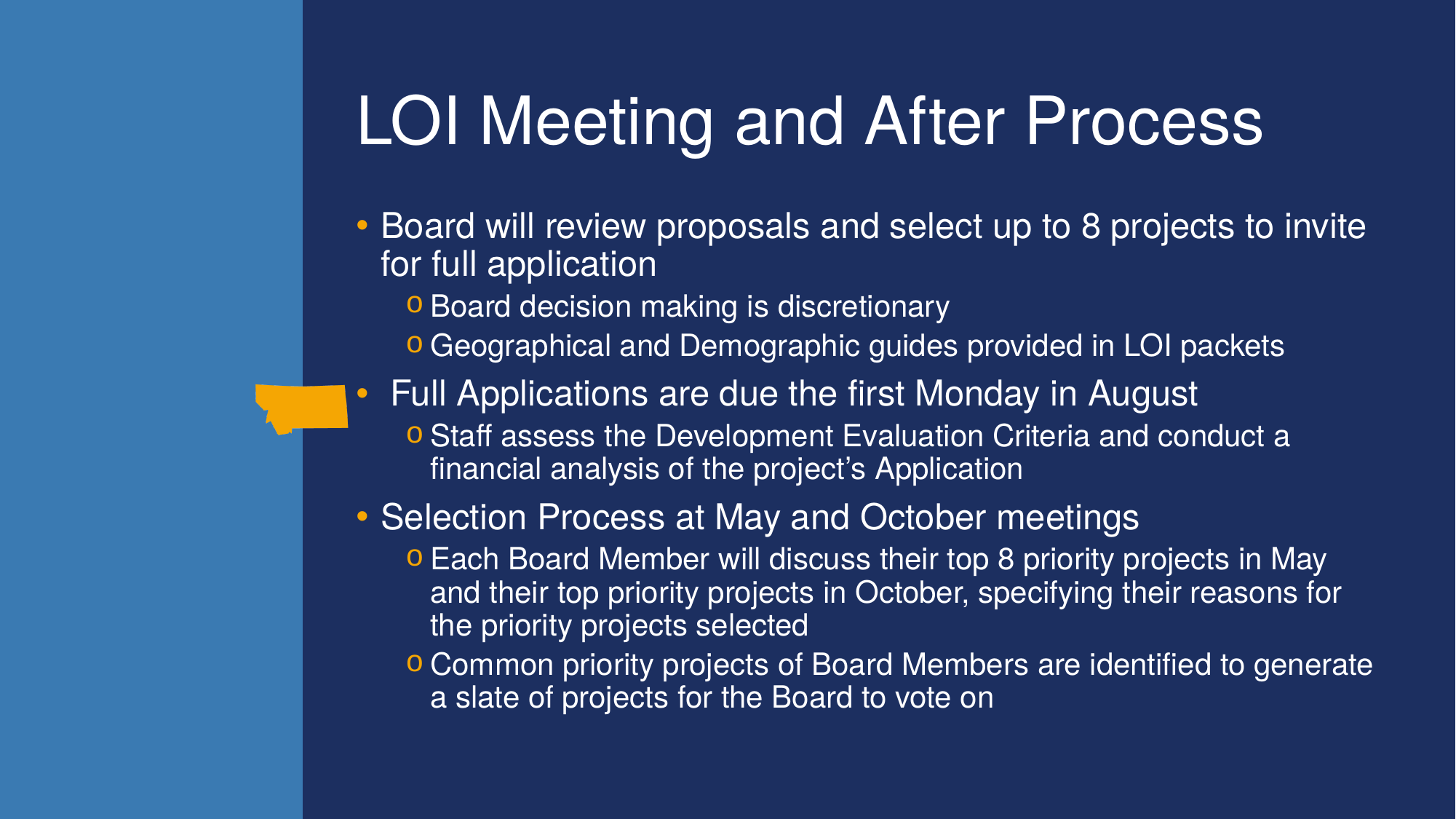

# LOI Meeting and After Process
Board will review proposals and select up to 8 projects to invite for full application
Board decision making is discretionary
Geographical and Demographic guides provided in LOI packets
 Full Applications are due the first Monday in August
Staff assess the Development Evaluation Criteria and conduct a financial analysis of the project’s Application
Selection Process at May and October meetings
Each Board Member will discuss their top 8 priority projects in May and their top priority projects in October, specifying their reasons for the priority projects selected
Common priority projects of Board Members are identified to generate a slate of projects for the Board to vote on